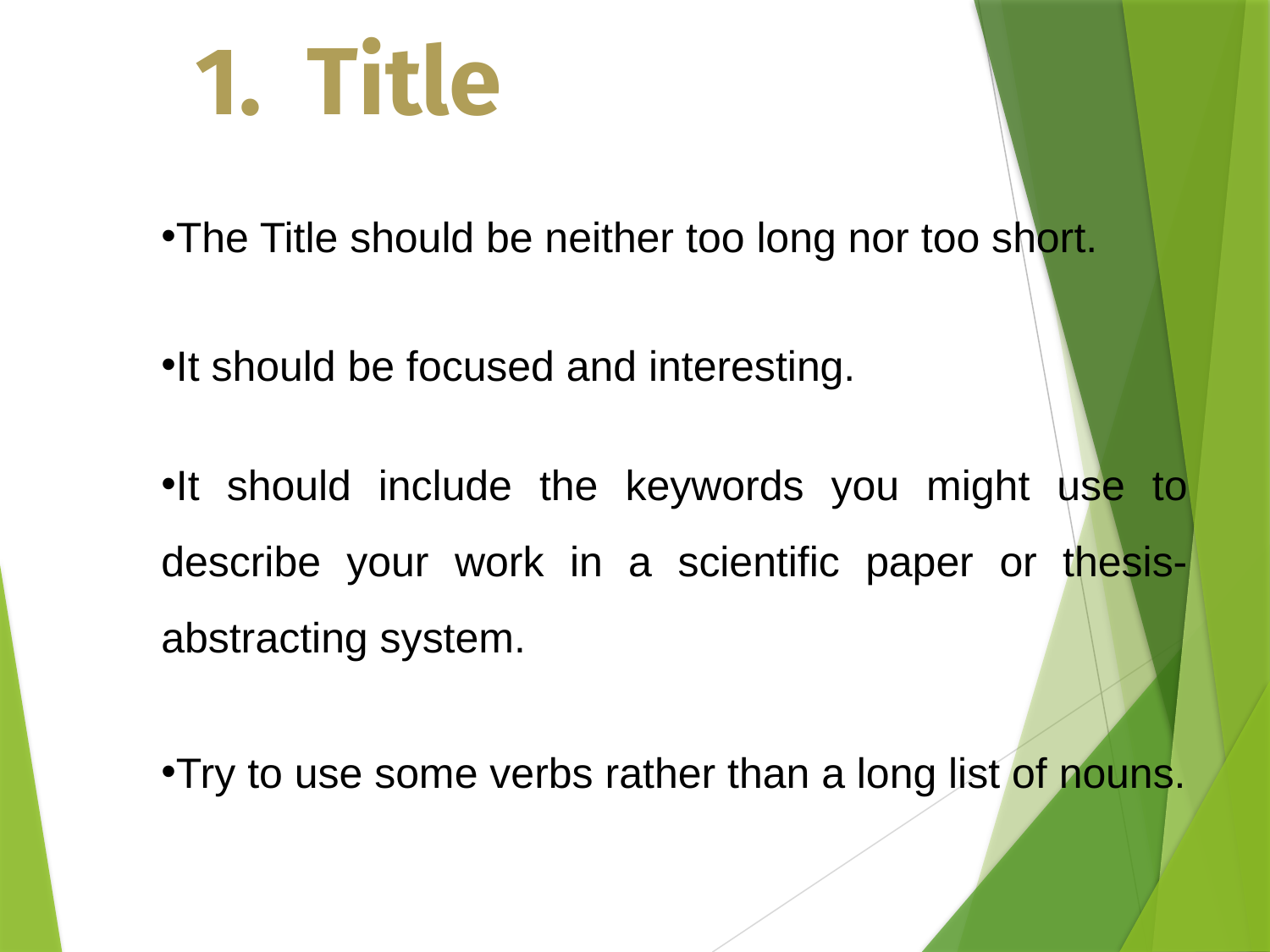

1.  Title
The Title should be neither too long nor too short.
It should be focused and interesting.
It should include the keywords you might use to describe your work in a scientific paper or thesis-abstracting system.
Try to use some verbs rather than a long list of nouns.